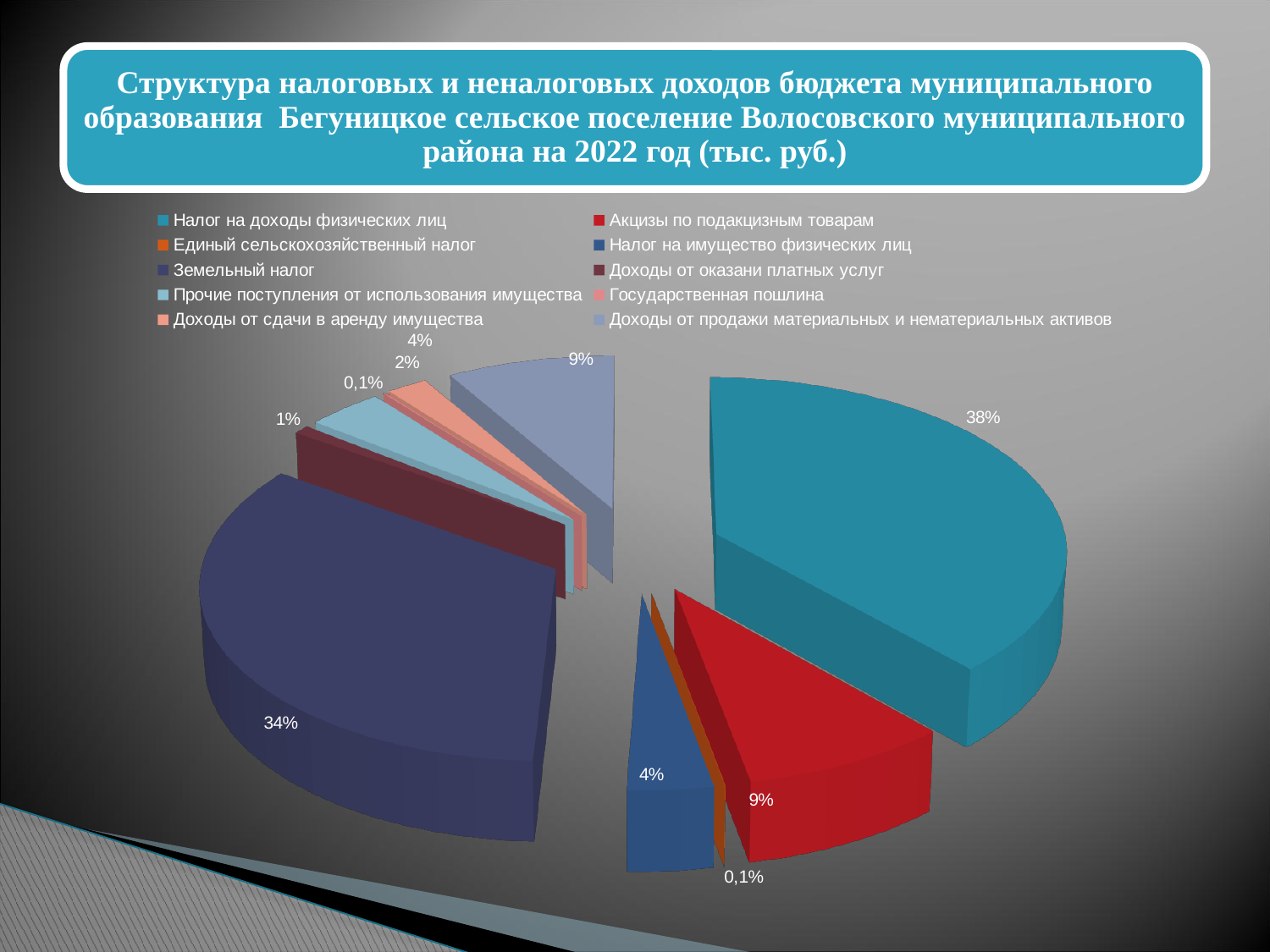

Структура налоговых и неналоговых доходов бюджета муниципального образования  Бегуницкое сельское поселение Волосовского муниципального района на 2022 год (тыс. руб.)

[unsupported chart]